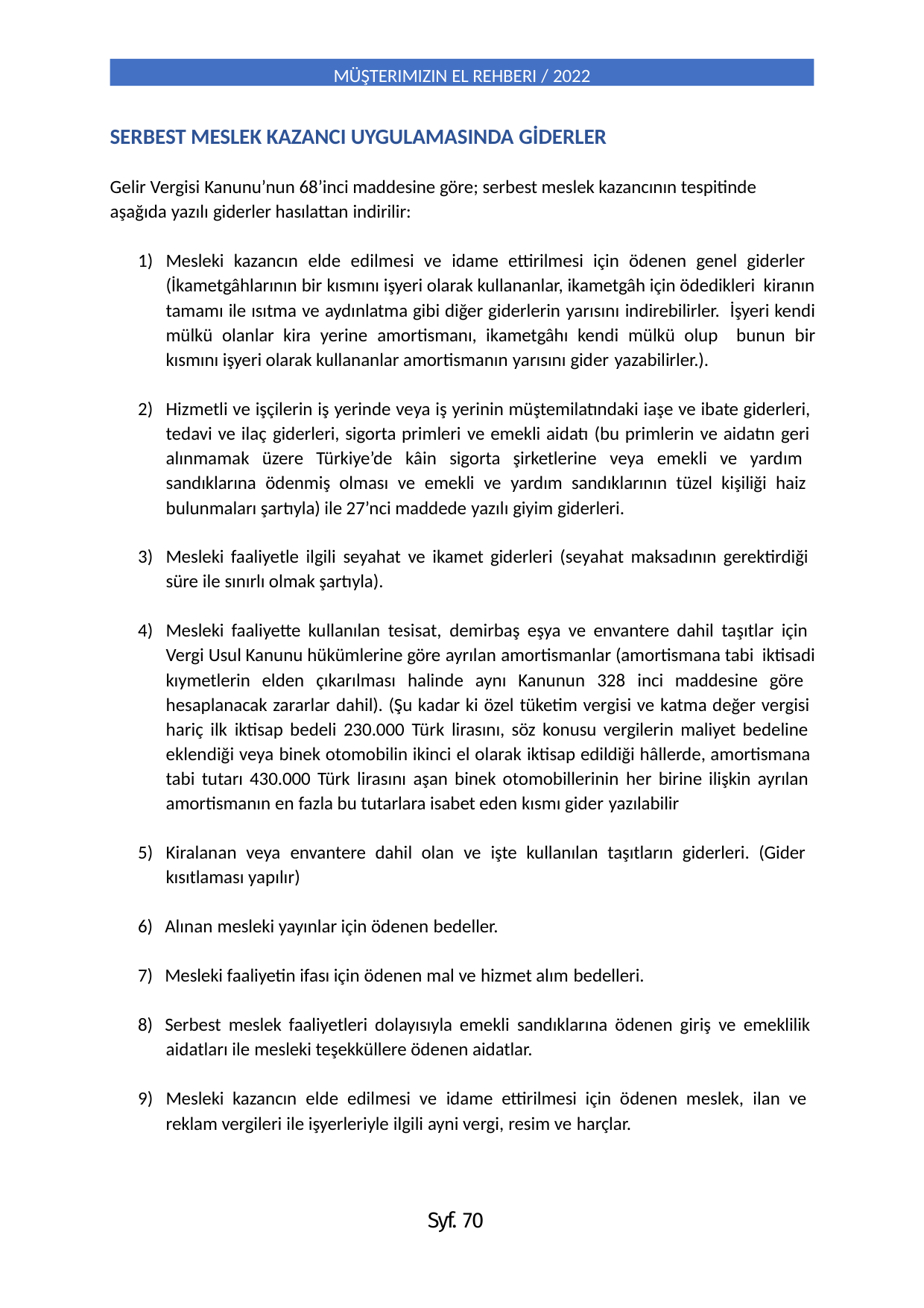

MÜŞTERIMIZIN EL REHBERI / 2022
SERBEST MESLEK KAZANCI UYGULAMASINDA GİDERLER

Gelir Vergisi Kanunu’nun 68’inci maddesine göre; serbest meslek kazancının tespitinde  aşağıda yazılı giderler hasılattan indirilir:

Mesleki kazancın elde edilmesi ve idame ettirilmesi için ödenen genel giderler  (İkametgâhlarının bir kısmını işyeri olarak kullananlar, ikametgâh için ödedikleri  kiranın tamamı ile ısıtma ve aydınlatma gibi diğer giderlerin yarısını indirebilirler.  İşyeri kendi mülkü olanlar kira yerine amortismanı, ikametgâhı kendi mülkü olup  bunun bir kısmını işyeri olarak kullananlar amortismanın yarısını gider yazabilirler.).

Hizmetli ve işçilerin iş yerinde veya iş yerinin müştemilatındaki iaşe ve ibate giderleri,  tedavi ve ilaç giderleri, sigorta primleri ve emekli aidatı (bu primlerin ve aidatın geri  alınmamak üzere Türkiye’de kâin sigorta şirketlerine veya emekli ve yardım  sandıklarına ödenmiş olması ve emekli ve yardım sandıklarının tüzel kişiliği haiz  bulunmaları şartıyla) ile 27’nci maddede yazılı giyim giderleri.

Mesleki faaliyetle ilgili seyahat ve ikamet giderleri (seyahat maksadının gerektirdiği  süre ile sınırlı olmak şartıyla).

Mesleki faaliyette kullanılan tesisat, demirbaş eşya ve envantere dahil taşıtlar için  Vergi Usul Kanunu hükümlerine göre ayrılan amortismanlar (amortismana tabi  iktisadi kıymetlerin elden çıkarılması halinde aynı Kanunun 328 inci maddesine göre  hesaplanacak zararlar dahil). (Şu kadar ki özel tüketim vergisi ve katma değer vergisi  hariç ilk iktisap bedeli 230.000 Türk lirasını, söz konusu vergilerin maliyet bedeline  eklendiği veya binek otomobilin ikinci el olarak iktisap edildiği hâllerde, amortismana  tabi tutarı 430.000 Türk lirasını aşan binek otomobillerinin her birine ilişkin ayrılan  amortismanın en fazla bu tutarlara isabet eden kısmı gider yazılabilir

Kiralanan veya envantere dahil olan ve işte kullanılan taşıtların giderleri. (Gider  kısıtlaması yapılır)

Alınan mesleki yayınlar için ödenen bedeller.

Mesleki faaliyetin ifası için ödenen mal ve hizmet alım bedelleri.

Serbest meslek faaliyetleri dolayısıyla emekli sandıklarına ödenen giriş ve emeklilik
aidatları ile mesleki teşekküllere ödenen aidatlar.

Mesleki kazancın elde edilmesi ve idame ettirilmesi için ödenen meslek, ilan ve  reklam vergileri ile işyerleriyle ilgili ayni vergi, resim ve harçlar.
Syf. 70